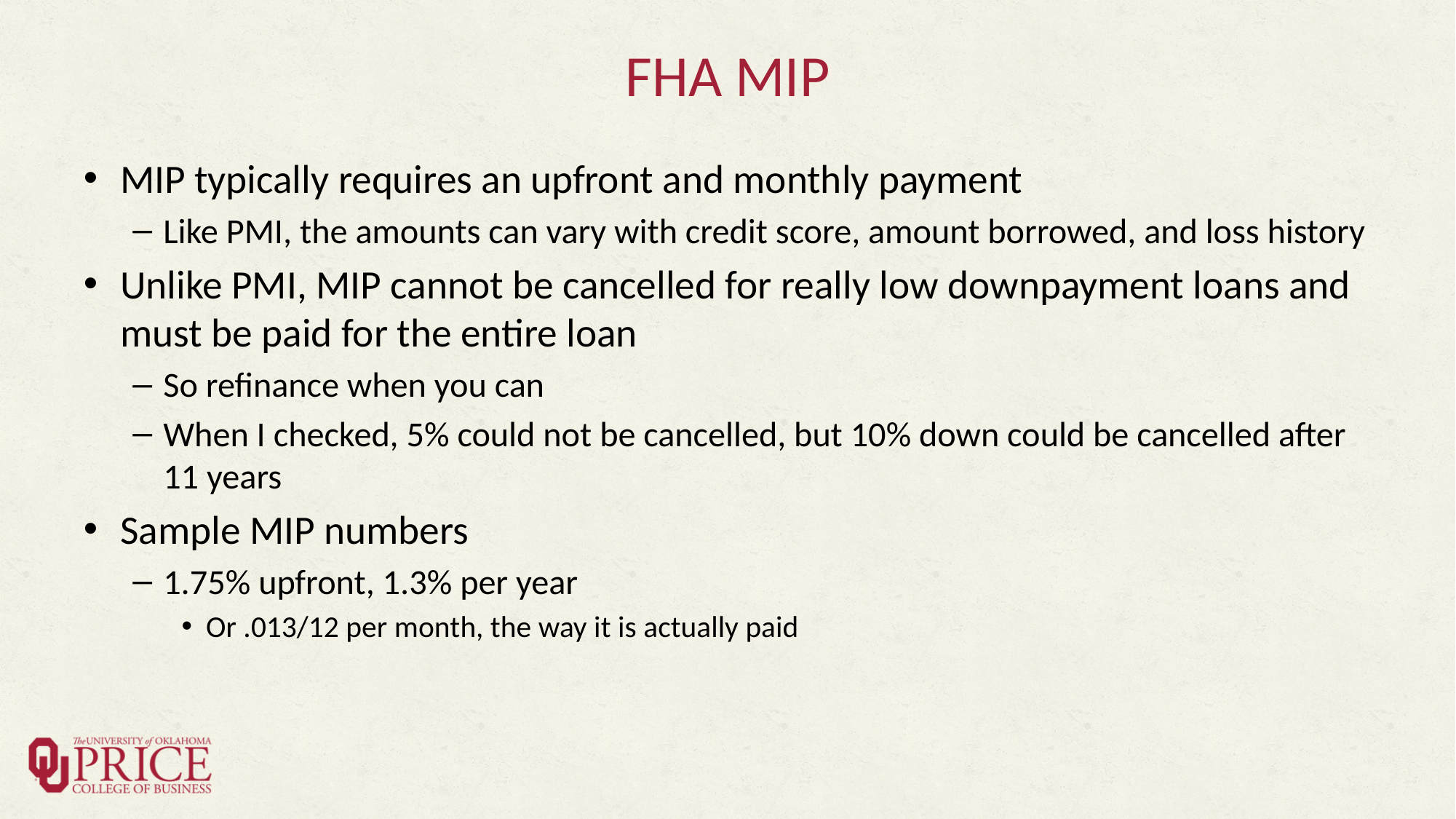

# FHA MIP
MIP typically requires an upfront and monthly payment
Like PMI, the amounts can vary with credit score, amount borrowed, and loss history
Unlike PMI, MIP cannot be cancelled for really low downpayment loans and must be paid for the entire loan
So refinance when you can
When I checked, 5% could not be cancelled, but 10% down could be cancelled after 11 years
Sample MIP numbers
1.75% upfront, 1.3% per year
Or .013/12 per month, the way it is actually paid